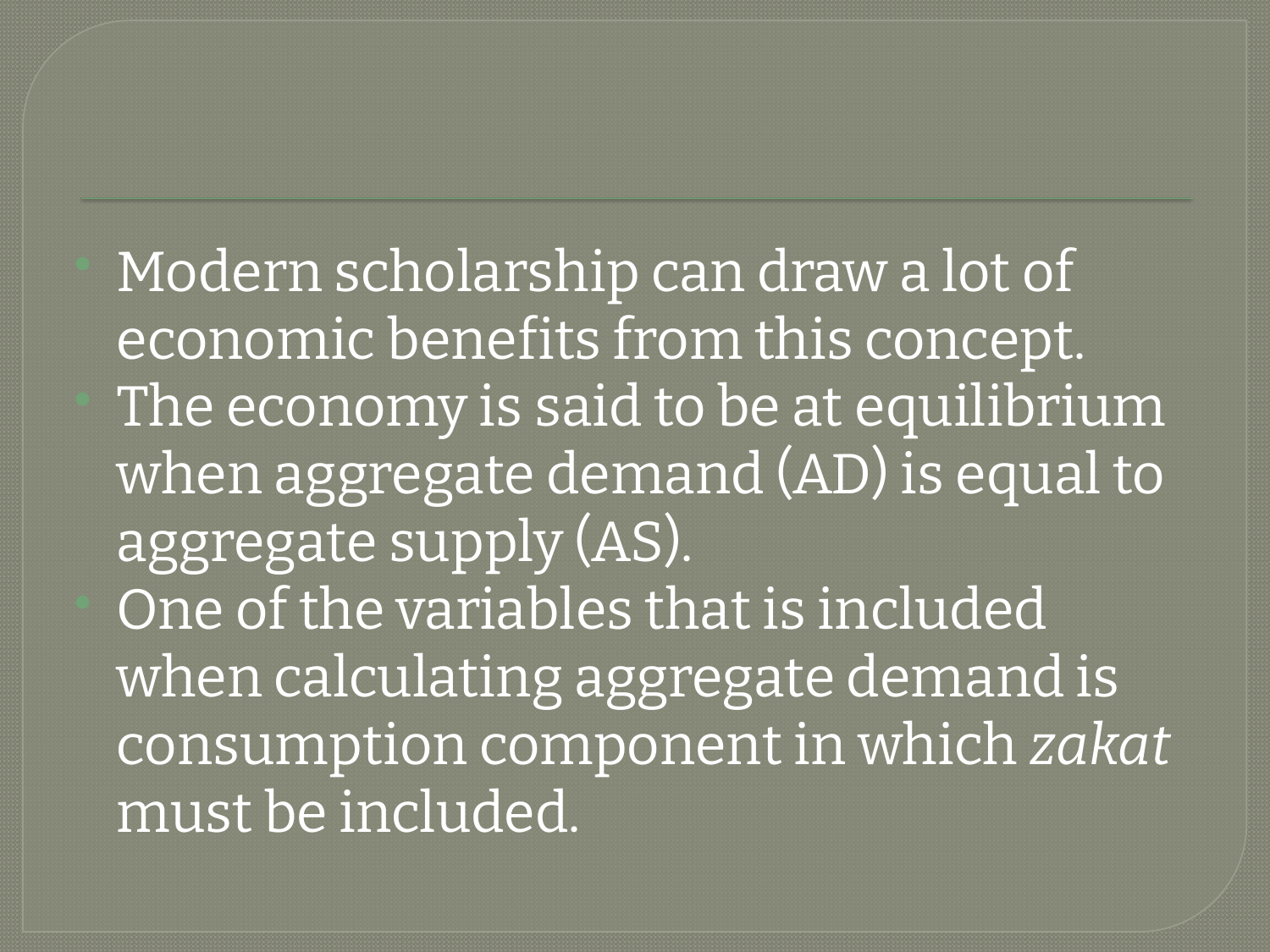

Modern scholarship can draw a lot of economic benefits from this concept.
The economy is said to be at equilibrium when aggregate demand (AD) is equal to aggregate supply (AS).
One of the variables that is included when calculating aggregate demand is consumption component in which zakat must be included.